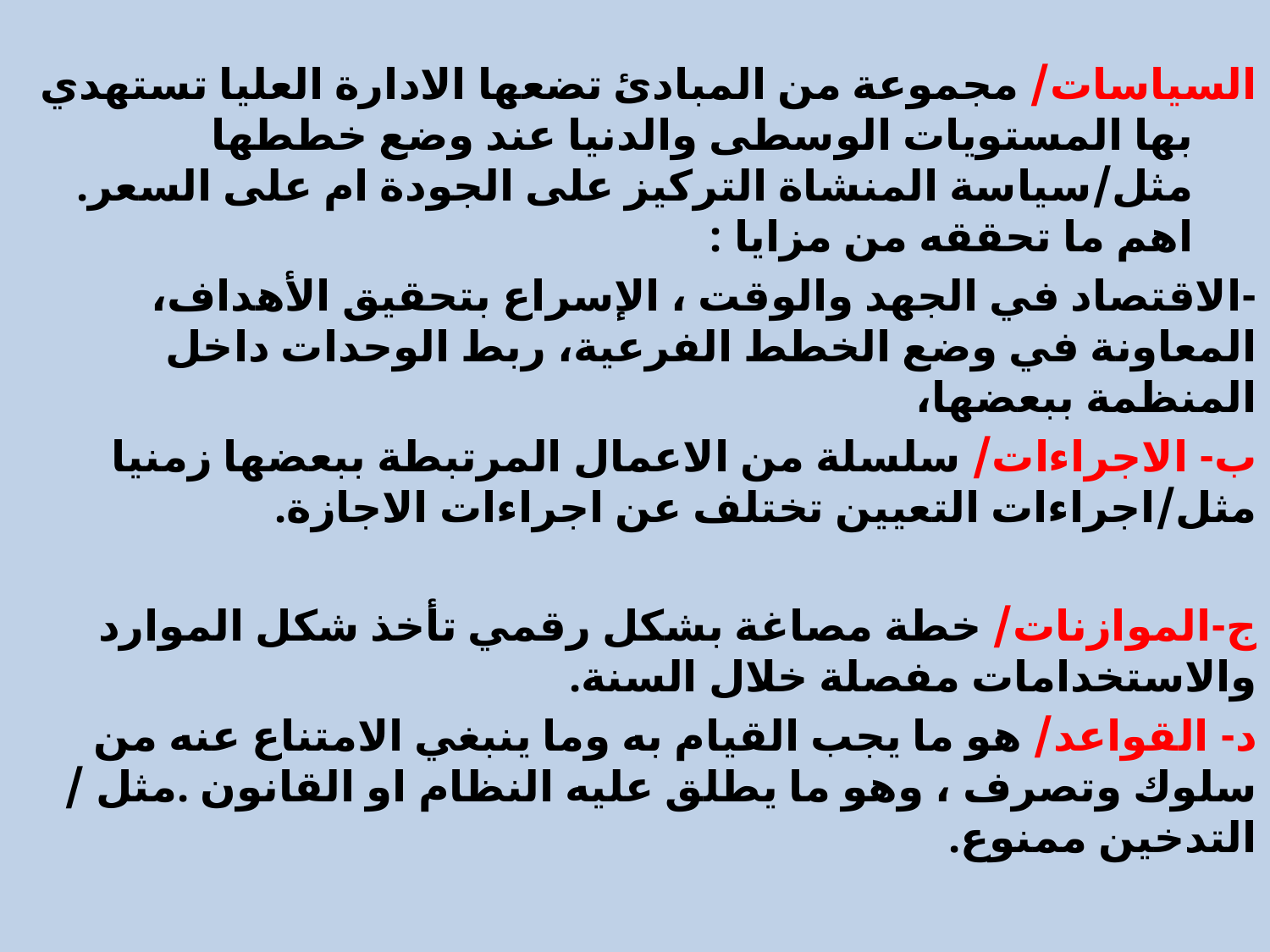

3-الخطط القائمة :تغطي الفعاليات المتكررة او المنتظمة عبر الوقت، انواعها:

السياسات/ مجموعة من المبادئ تضعها الادارة العليا تستهدي بها المستويات الوسطى والدنيا عند وضع خططها مثل/سياسة المنشاة التركيز على الجودة ام على السعر. اهم ما تحققه من مزايا :
-الاقتصاد في الجهد والوقت ، الإسراع بتحقيق الأهداف، المعاونة في وضع الخطط الفرعية، ربط الوحدات داخل المنظمة ببعضها،
ب- الاجراءات/ سلسلة من الاعمال المرتبطة ببعضها زمنيا مثل/اجراءات التعيين تختلف عن اجراءات الاجازة.

ج-الموازنات/ خطة مصاغة بشكل رقمي تأخذ شكل الموارد والاستخدامات مفصلة خلال السنة.
د- القواعد/ هو ما يجب القيام به وما ينبغي الامتناع عنه من سلوك وتصرف ، وهو ما يطلق عليه النظام او القانون .مثل / التدخين ممنوع.